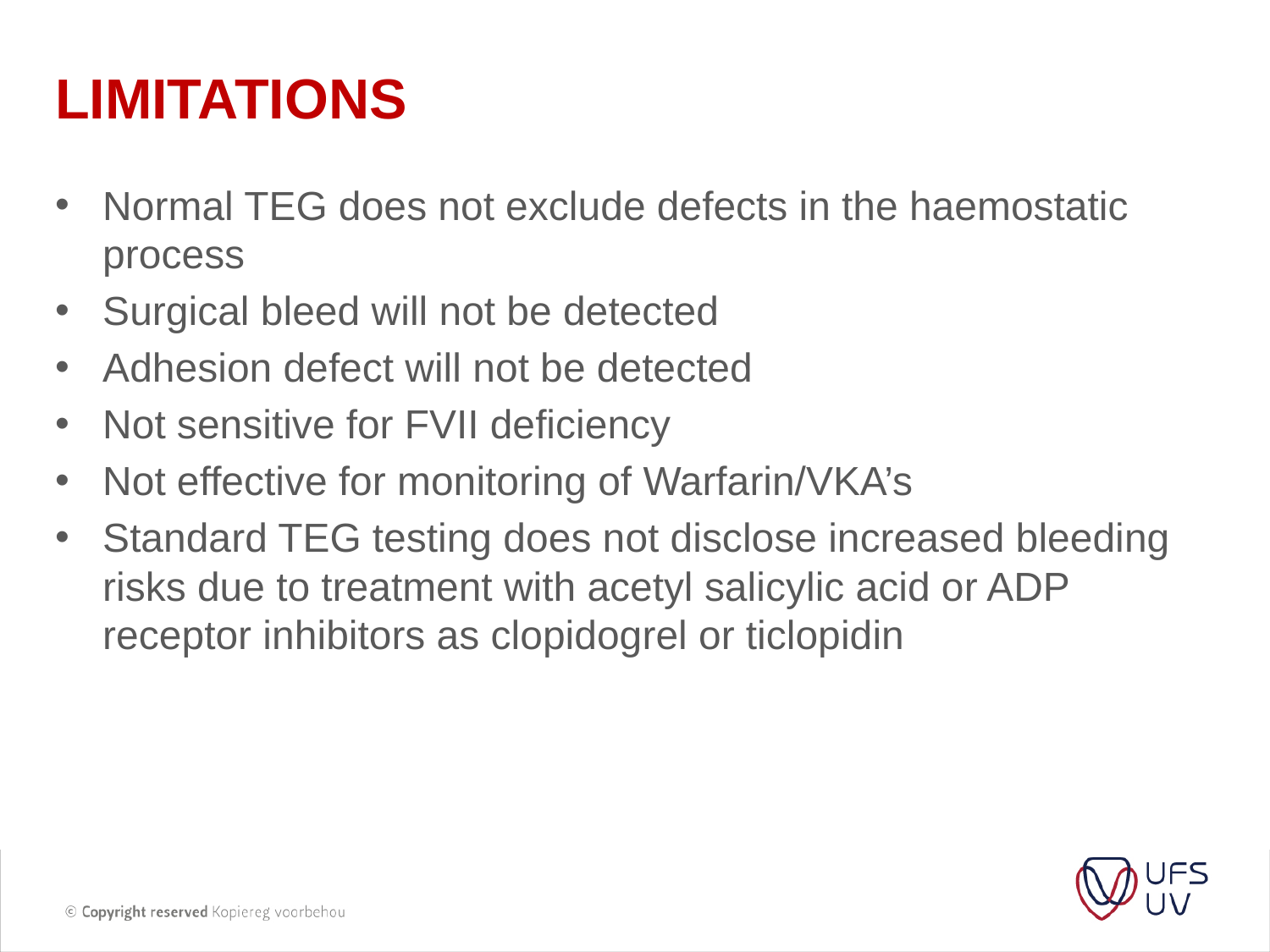

# LIMITATIONS
Normal TEG does not exclude defects in the haemostatic process
Surgical bleed will not be detected
Adhesion defect will not be detected
Not sensitive for FVII deficiency
Not effective for monitoring of Warfarin/VKA’s
Standard TEG testing does not disclose increased bleeding risks due to treatment with acetyl salicylic acid or ADP receptor inhibitors as clopidogrel or ticlopidin